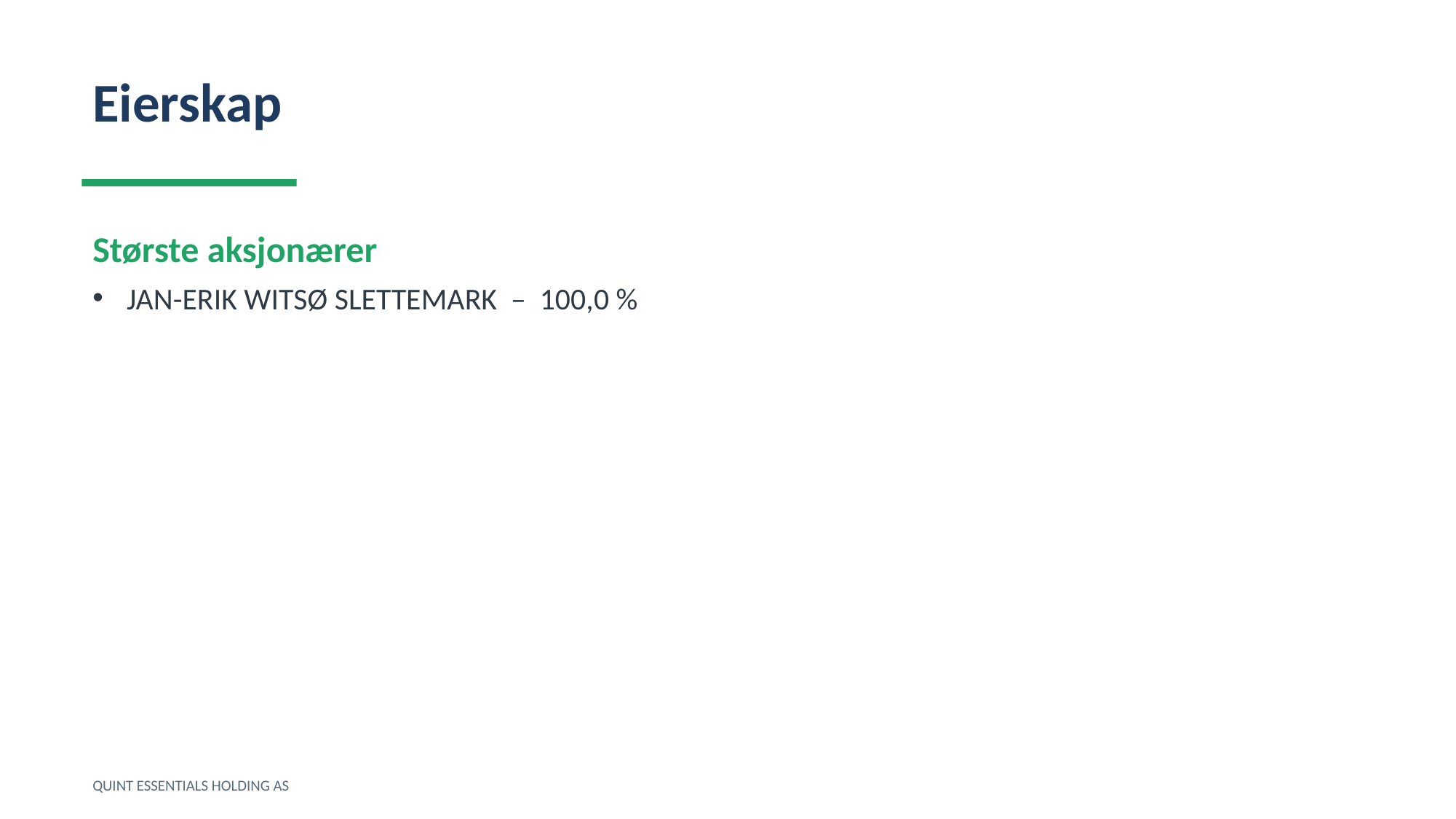

Eierskap

Største aksjonærer
JAN-ERIK WITSØ SLETTEMARK  –  100,0 %
QUINT ESSENTIALS HOLDING AS